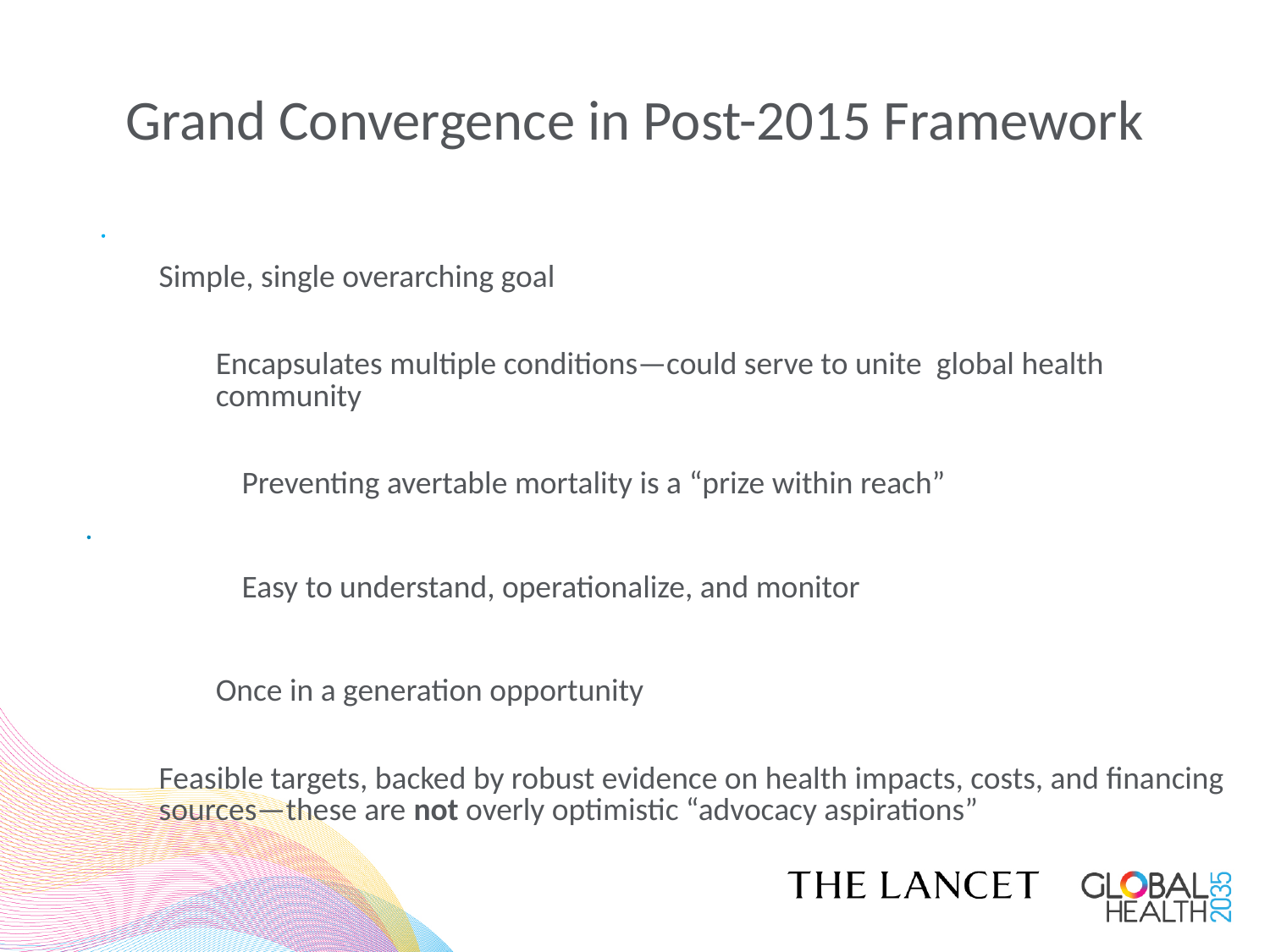

# Grand Convergence in Post-2015 Framework
Encapsulates multiple conditions—could serve to unite  global health community
Preventing avertable mortality is a “prize within reach”
Easy to understand, operationalize, and monitor
Once in a generation opportunity
Feasible targets, backed by robust evidence on health impacts, costs, and financing sources—these are not overly optimistic “advocacy aspirations”
Simple, single overarching goal